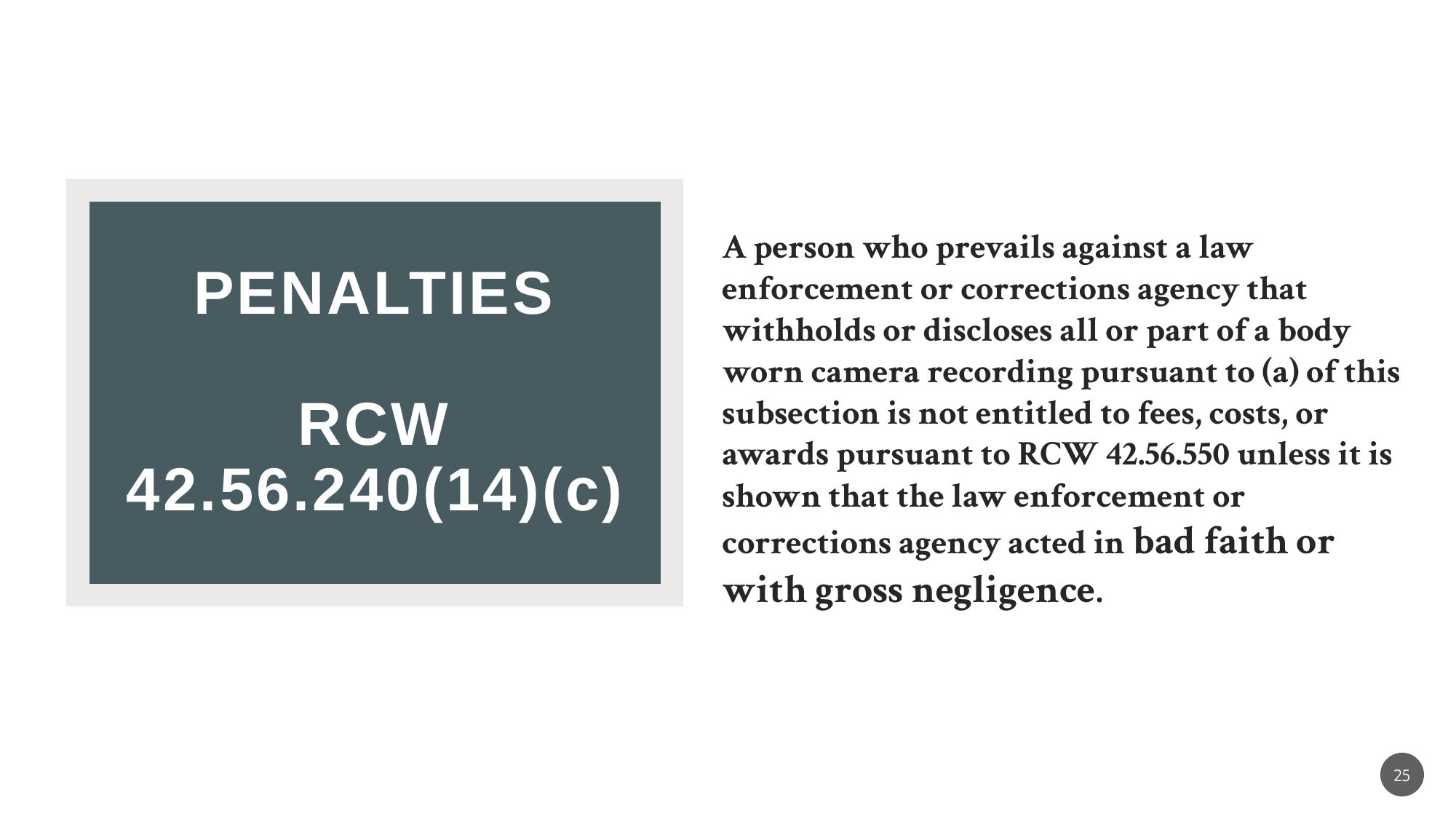

# Penalties RCW 42.56.240(14)(c)
A person who prevails against a law enforcement or corrections agency that withholds or discloses all or part of a body worn camera recording pursuant to (a) of this subsection is not entitled to fees, costs, or awards pursuant to RCW 42.56.550 unless it is shown that the law enforcement or corrections agency acted in bad faith or with gross negligence.

25